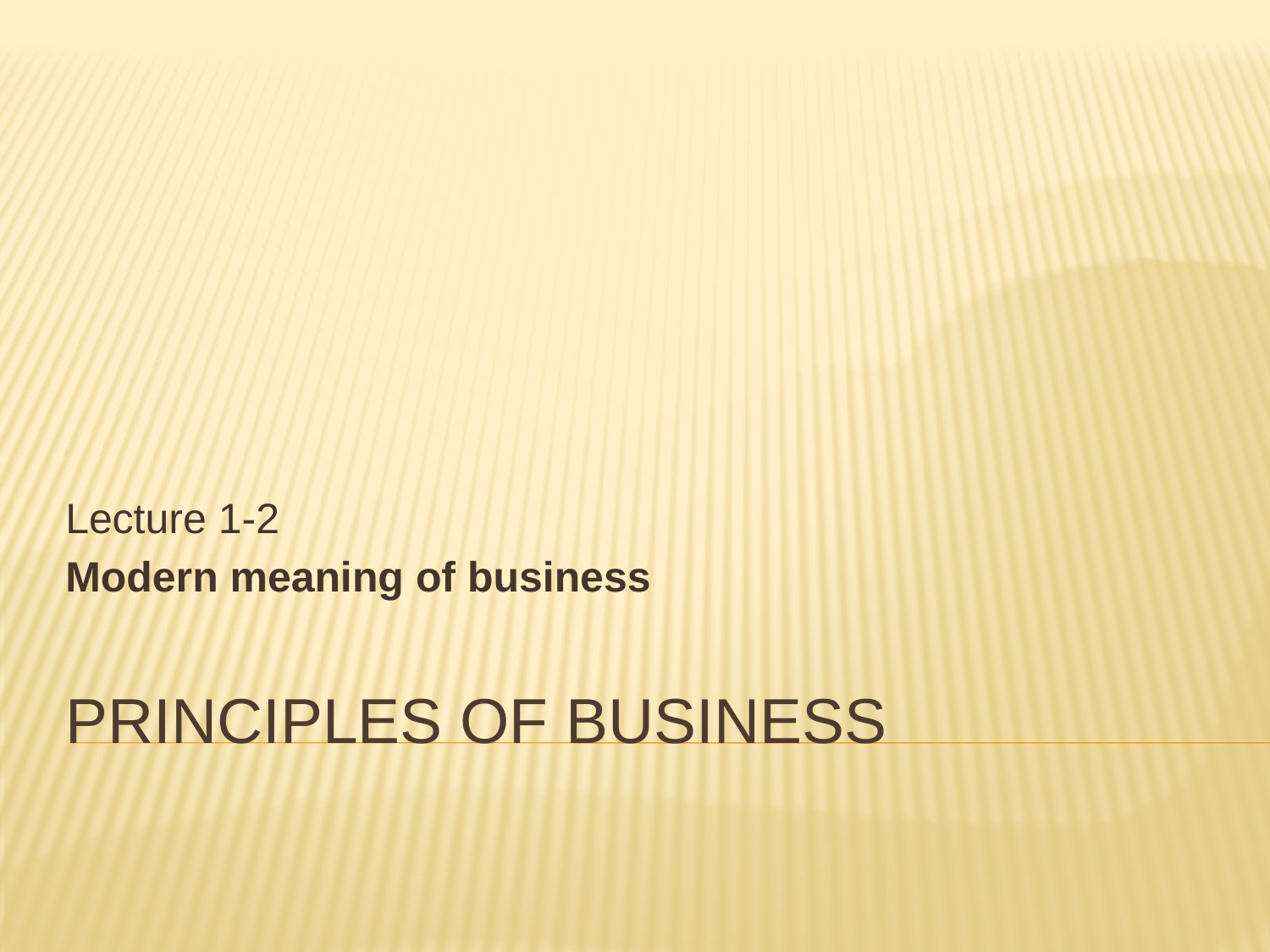

Lecture 1-2
Modern meaning of business

# Principles of business